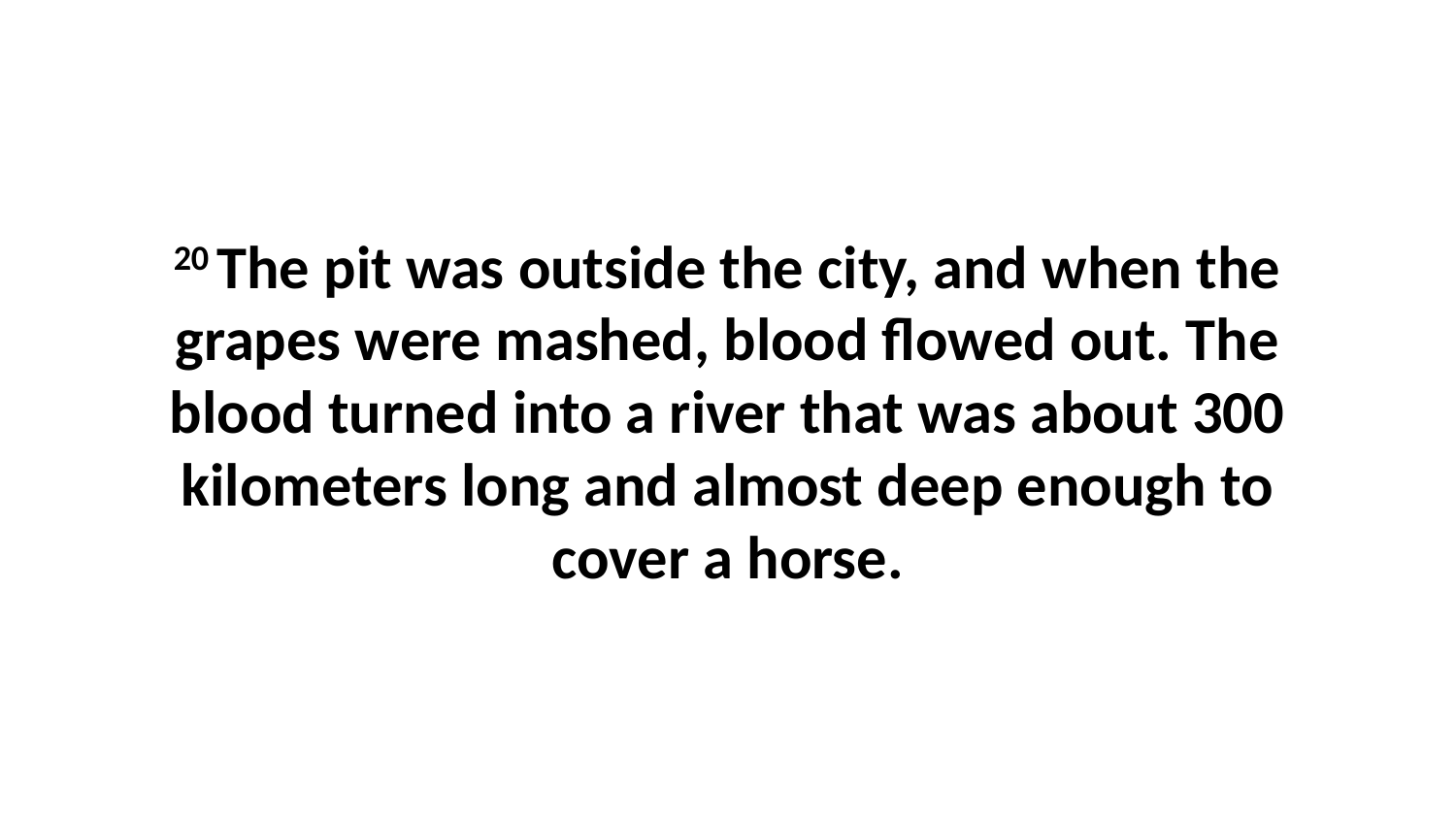

20 The pit was outside the city, and when the grapes were mashed, blood flowed out. The blood turned into a river that was about 300 kilometers long and almost deep enough to cover a horse.